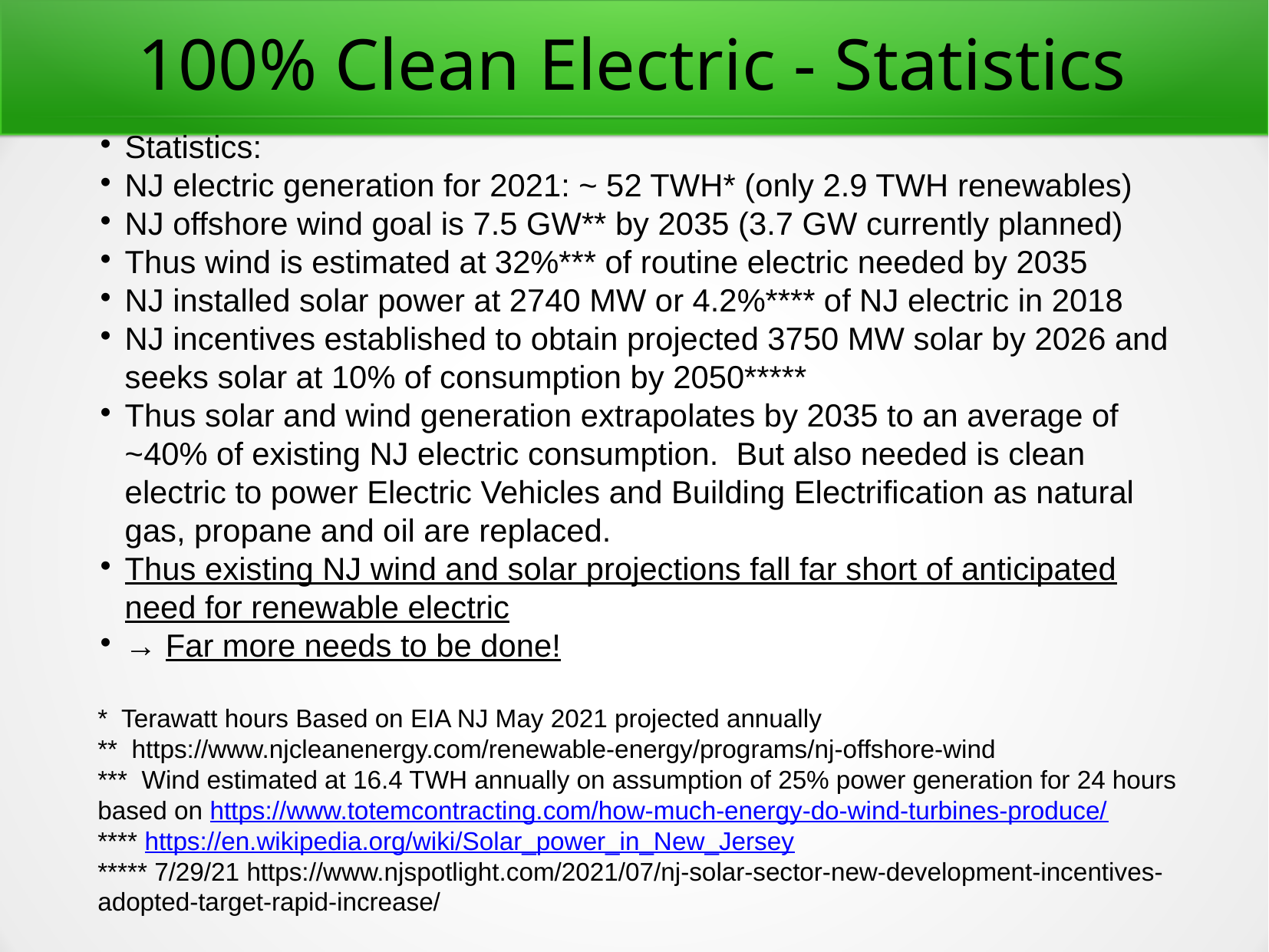

100% Clean Electric - Statistics

Statistics:
NJ electric generation for 2021: ~ 52 TWH* (only 2.9 TWH renewables)
NJ offshore wind goal is 7.5 GW** by 2035 (3.7 GW currently planned)
Thus wind is estimated at 32%*** of routine electric needed by 2035
NJ installed solar power at 2740 MW or 4.2%**** of NJ electric in 2018
NJ incentives established to obtain projected 3750 MW solar by 2026 and seeks solar at 10% of consumption by 2050*****
Thus solar and wind generation extrapolates by 2035 to an average of ~40% of existing NJ electric consumption.  But also needed is clean electric to power Electric Vehicles and Building Electrification as natural gas, propane and oil are replaced.
Thus existing NJ wind and solar projections fall far short of anticipated need for renewable electric
→ Far more needs to be done!

*  Terawatt hours Based on EIA NJ May 2021 projected annually
**  https://www.njcleanenergy.com/renewable-energy/programs/nj-offshore-wind
***  Wind estimated at 16.4 TWH annually on assumption of 25% power generation for 24 hours based on https://www.totemcontracting.com/how-much-energy-do-wind-turbines-produce/
**** https://en.wikipedia.org/wiki/Solar_power_in_New_Jersey
***** 7/29/21 https://www.njspotlight.com/2021/07/nj-solar-sector-new-development-incentives-adopted-target-rapid-increase/